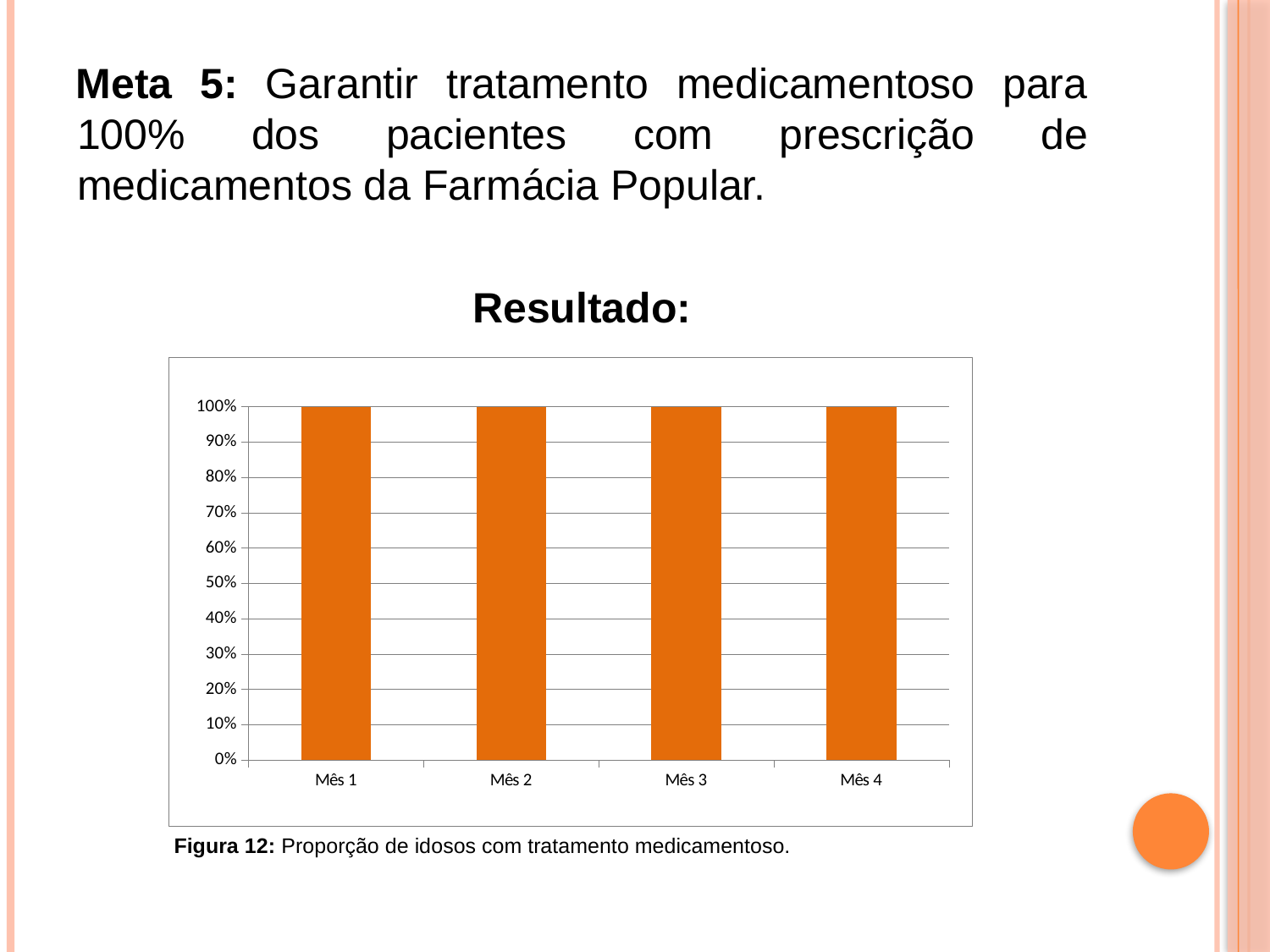

Meta 5: Garantir tratamento medicamentoso para 100% dos pacientes com prescrição de medicamentos da Farmácia Popular.

Resultado:

Figura 12: Proporção de idosos com tratamento medicamentoso.

### Chart

| Category | Proporção de idosos com tratamento medicamentoso |
|---|---|
| Mês 1 | 1.0 |
| Mês 2 | 1.0 |
| Mês 3 | 1.0 |
| Mês 4 | 1.0 |